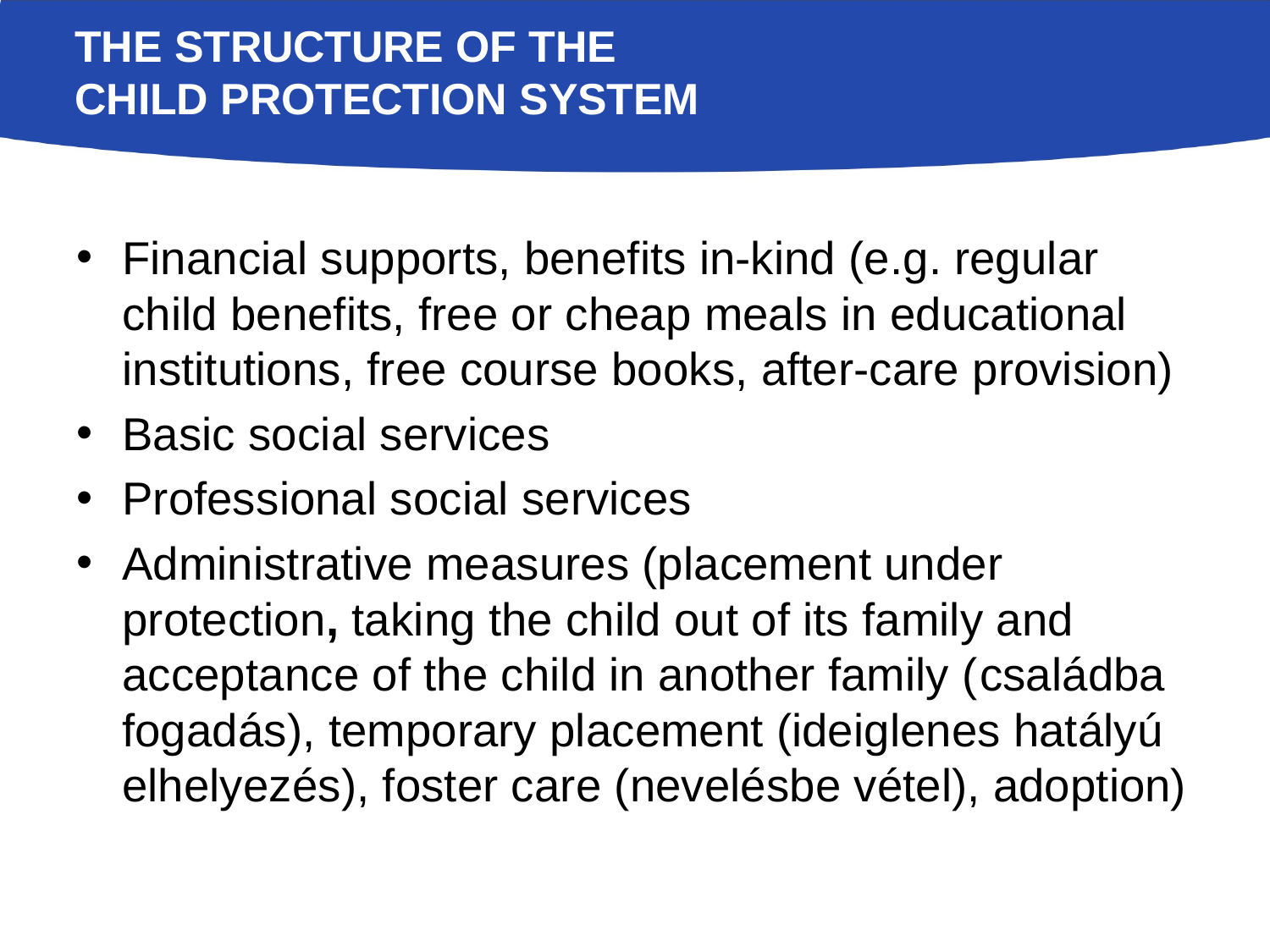

# The structure of the child protection system
Financial supports, benefits in-kind (e.g. regular child benefits, free or cheap meals in educational institutions, free course books, after-care provision)
Basic social services
Professional social services
Administrative measures (placement under protection, taking the child out of its family and acceptance of the child in another family (családba fogadás), temporary placement (ideiglenes hatályú elhelyezés), foster care (nevelésbe vétel), adoption)